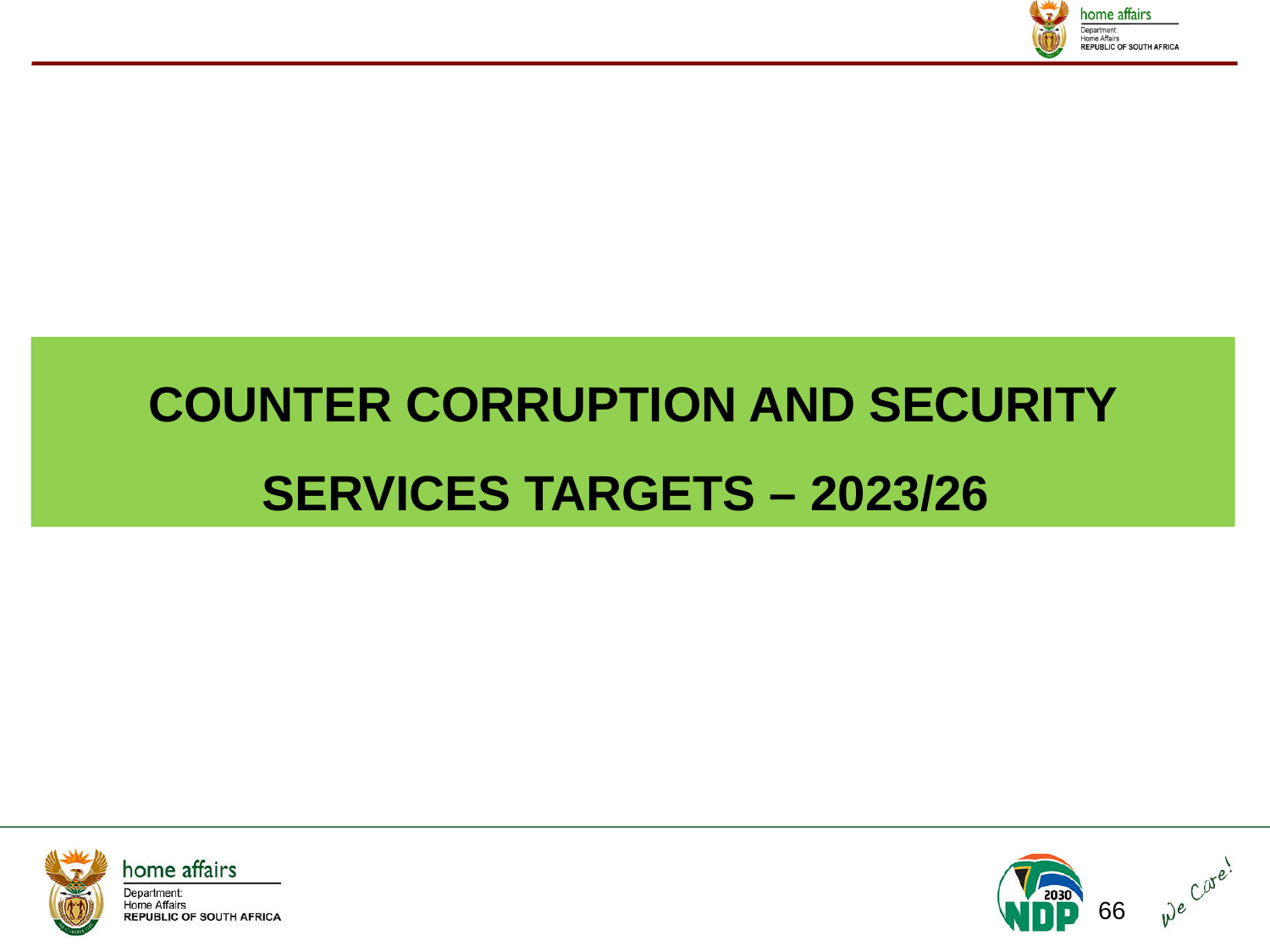

COUNTER CORRUPTION AND SECURITY SERVICES TARGETS – 2023/26